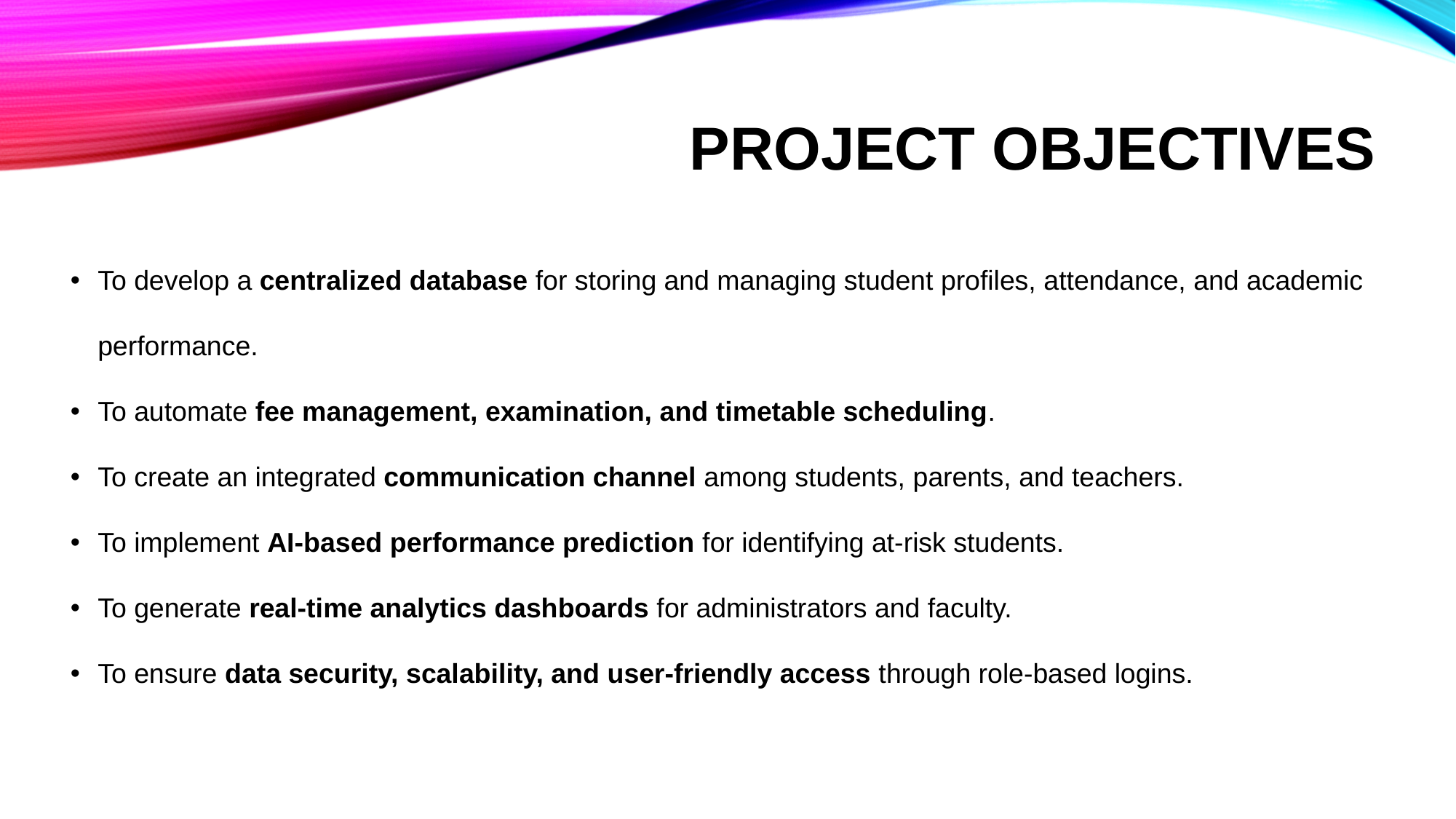

# Project Objectives
To develop a centralized database for storing and managing student profiles, attendance, and academic performance.
To automate fee management, examination, and timetable scheduling.
To create an integrated communication channel among students, parents, and teachers.
To implement AI-based performance prediction for identifying at-risk students.
To generate real-time analytics dashboards for administrators and faculty.
To ensure data security, scalability, and user-friendly access through role-based logins.